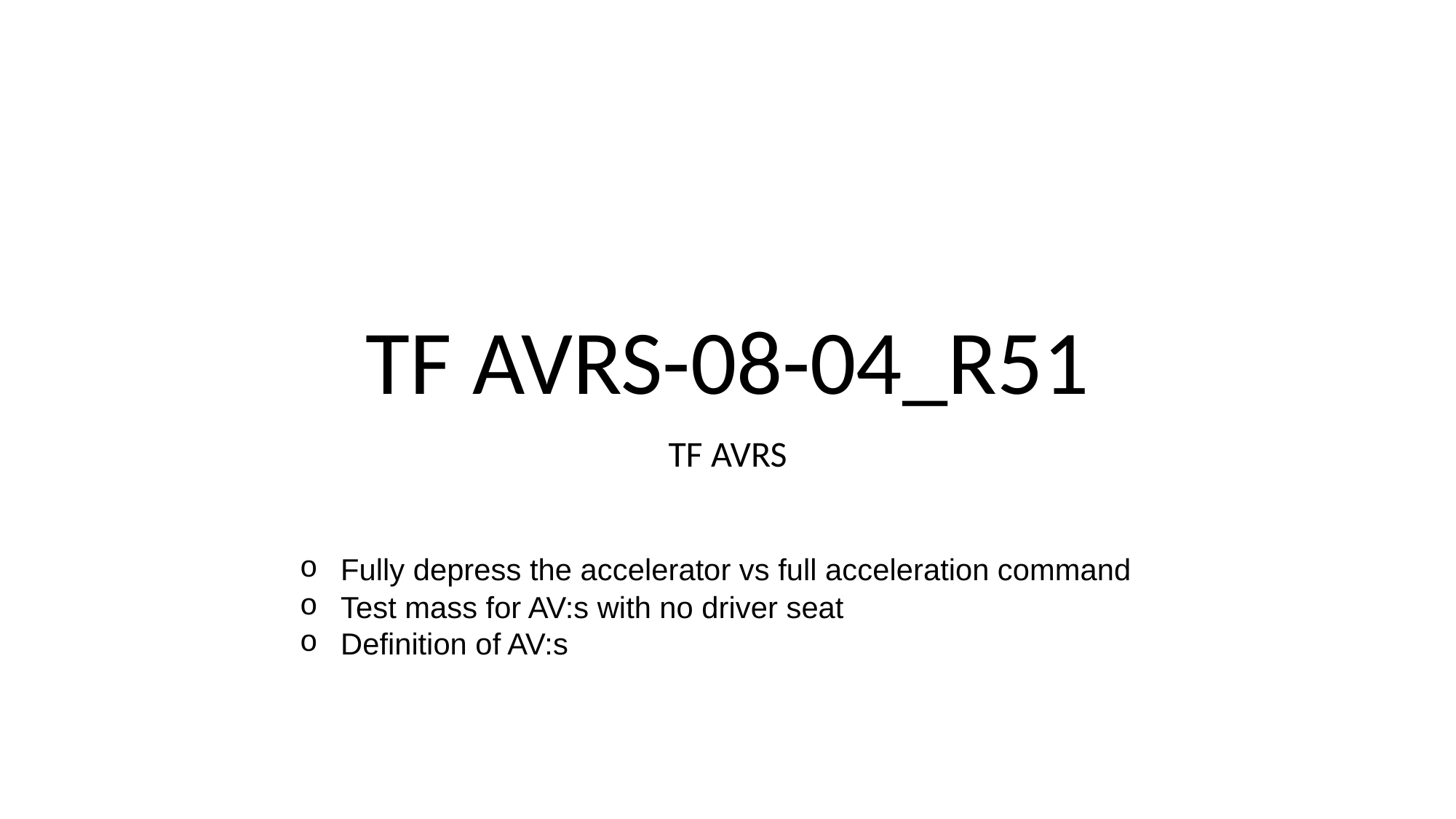

# TF AVRS-08-04_R51
TF AVRS
Fully depress the accelerator vs full acceleration command
Test mass for AV:s with no driver seat
Definition of AV:s